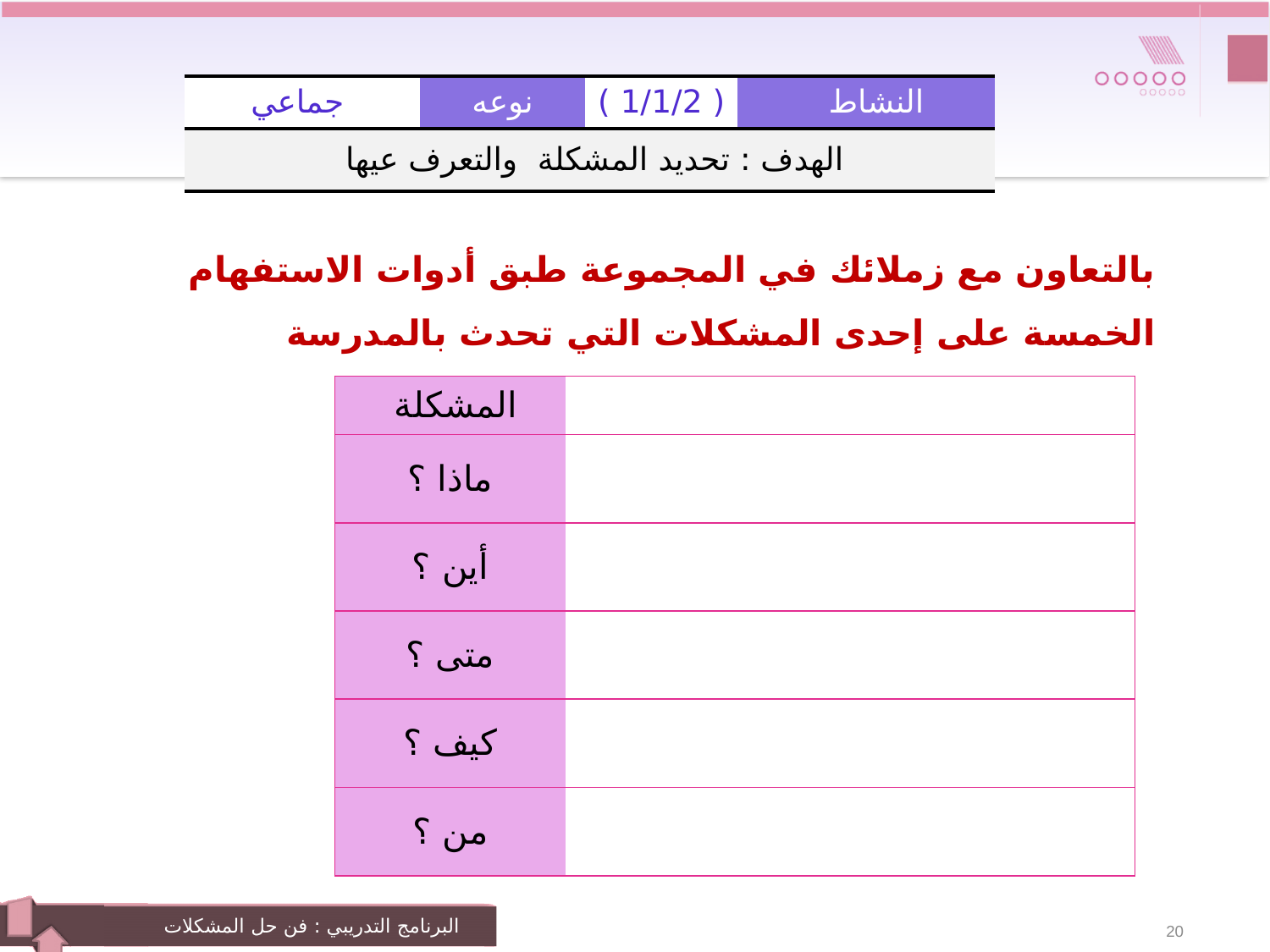

| جماعي | نوعه | ( 1/1/2 ) | النشاط |
| --- | --- | --- | --- |
| الهدف : تحديد المشكلة والتعرف عيها |  |  |  |
بالتعاون مع زملائك في المجموعة طبق أدوات الاستفهام الخمسة على إحدى المشكلات التي تحدث بالمدرسة
| المشكلة |  |
| --- | --- |
| ماذا ؟ |  |
| أين ؟ |  |
| متى ؟ |  |
| كيف ؟ |  |
| من ؟ |  |

20